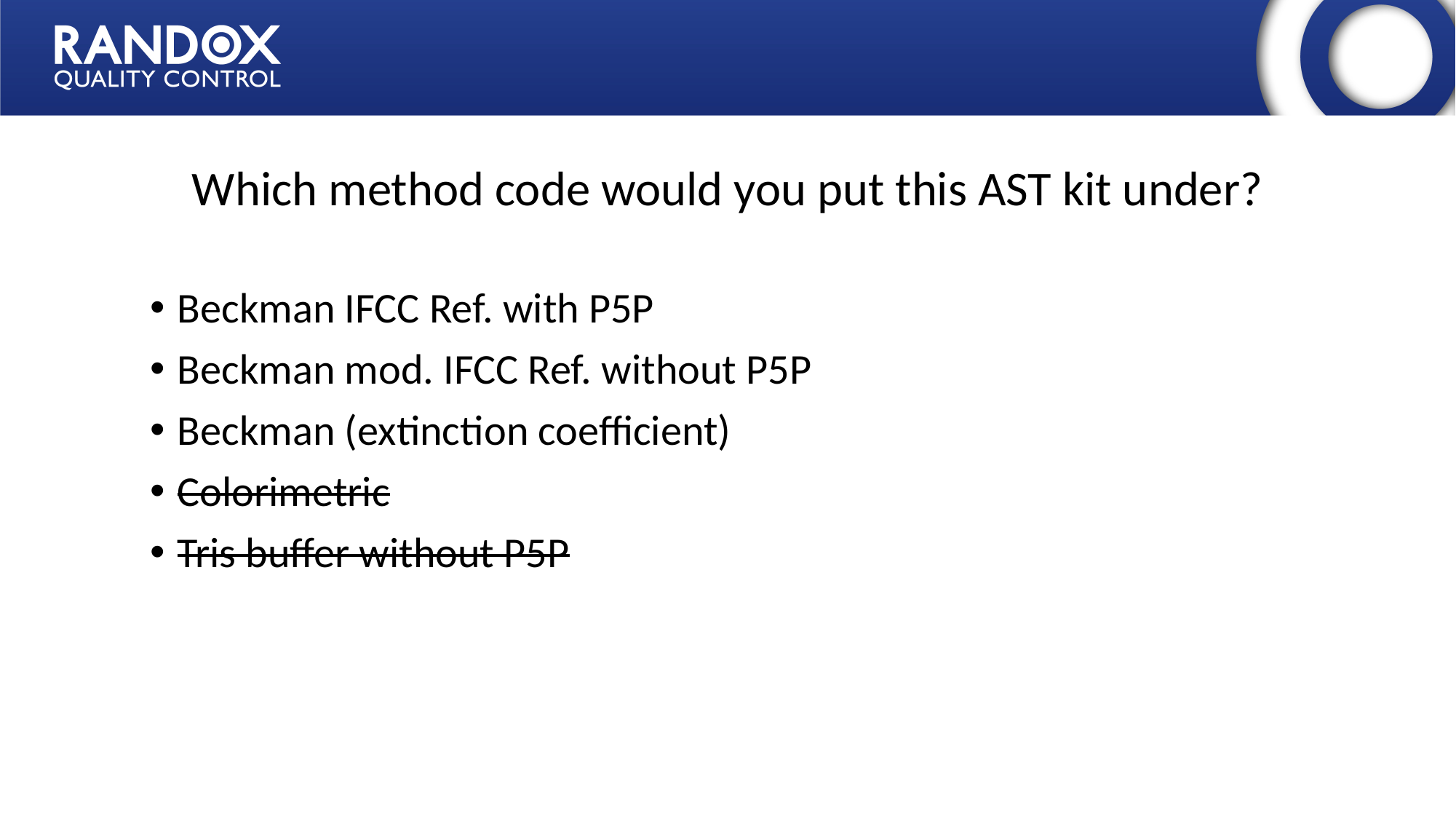

# Which method code would you put this AST kit under?
Beckman IFCC Ref. with P5P
Beckman mod. IFCC Ref. without P5P
Beckman (extinction coefficient)
Colorimetric
Tris buffer without P5P